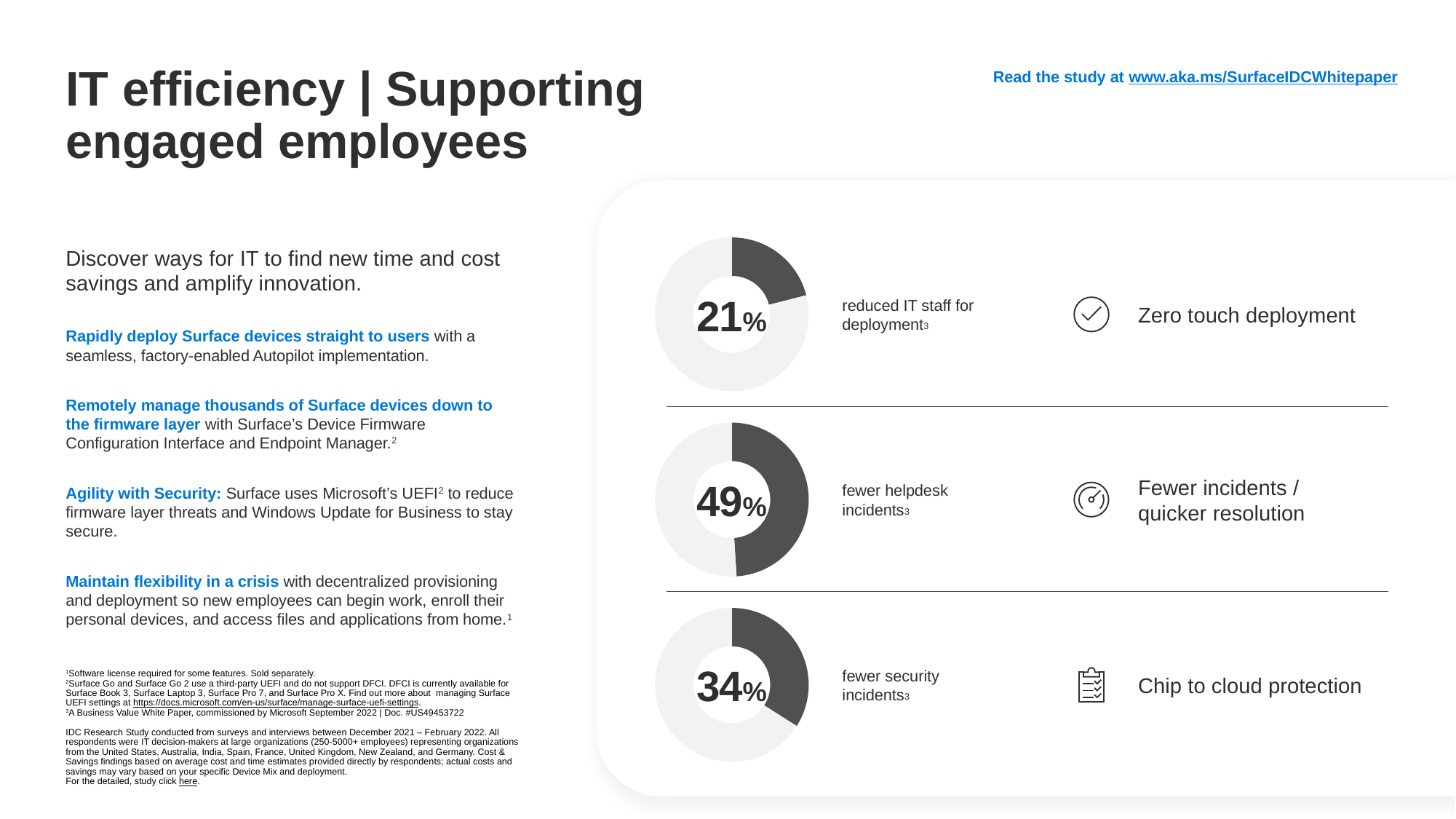

IT efficiency | Supporting engaged employees
Read the study at www.aka.ms/SurfaceIDCWhitepaper

### Chart

| Category | Stat |
|---|---|
| Positive  | 21.0 |
| Negative | 79.0 |
21%
reduced IT staff for deployment3
Zero touch deployment

### Chart

| Category | Stat |
|---|---|
| Positive  | 49.0 |
| Negative | 51.0 |
49%
Fewer incidents / quicker resolution
fewer helpdesk incidents3

### Chart

| Category | Stat |
|---|---|
| Positive  | 34.0 |
| Negative | 66.0 |
34%
fewer security incidents3
Chip to cloud protection

Discover ways for IT to find new time and cost savings and amplify innovation.
Rapidly deploy Surface devices straight to users with a seamless, factory-enabled Autopilot implementation.
Remotely manage thousands of Surface devices down to the firmware layer with Surface’s Device Firmware Configuration Interface and Endpoint Manager.2
Agility with Security: Surface uses Microsoft’s UEFI2 to reduce firmware layer threats and Windows Update for Business to stay secure.
Maintain flexibility in a crisis with decentralized provisioning and deployment so new employees can begin work, enroll their personal devices, and access files and applications from home.1
1Software license required for some features. Sold separately.
2Surface Go and Surface Go 2 use a third-party UEFI and do not support DFCI. DFCI is currently available for Surface Book 3, Surface Laptop 3, Surface Pro 7, and Surface Pro X. Find out more about  managing Surface UEFI settings at https://docs.microsoft.com/en-us/surface/manage-surface-uefi-settings.
3A Business Value White Paper, commissioned by Microsoft September 2022 | Doc. #US49453722

IDC Research Study conducted from surveys and interviews between December 2021 – February 2022. All respondents were IT decision-makers at large organizations (250-5000+ employees) representing organizations from the United States, Australia, India, Spain, France, United Kingdom, New Zealand, and Germany. Cost & Savings findings based on average cost and time estimates provided directly by respondents; actual costs and savings may vary based on your specific Device Mix and deployment.
For the detailed, study click here.